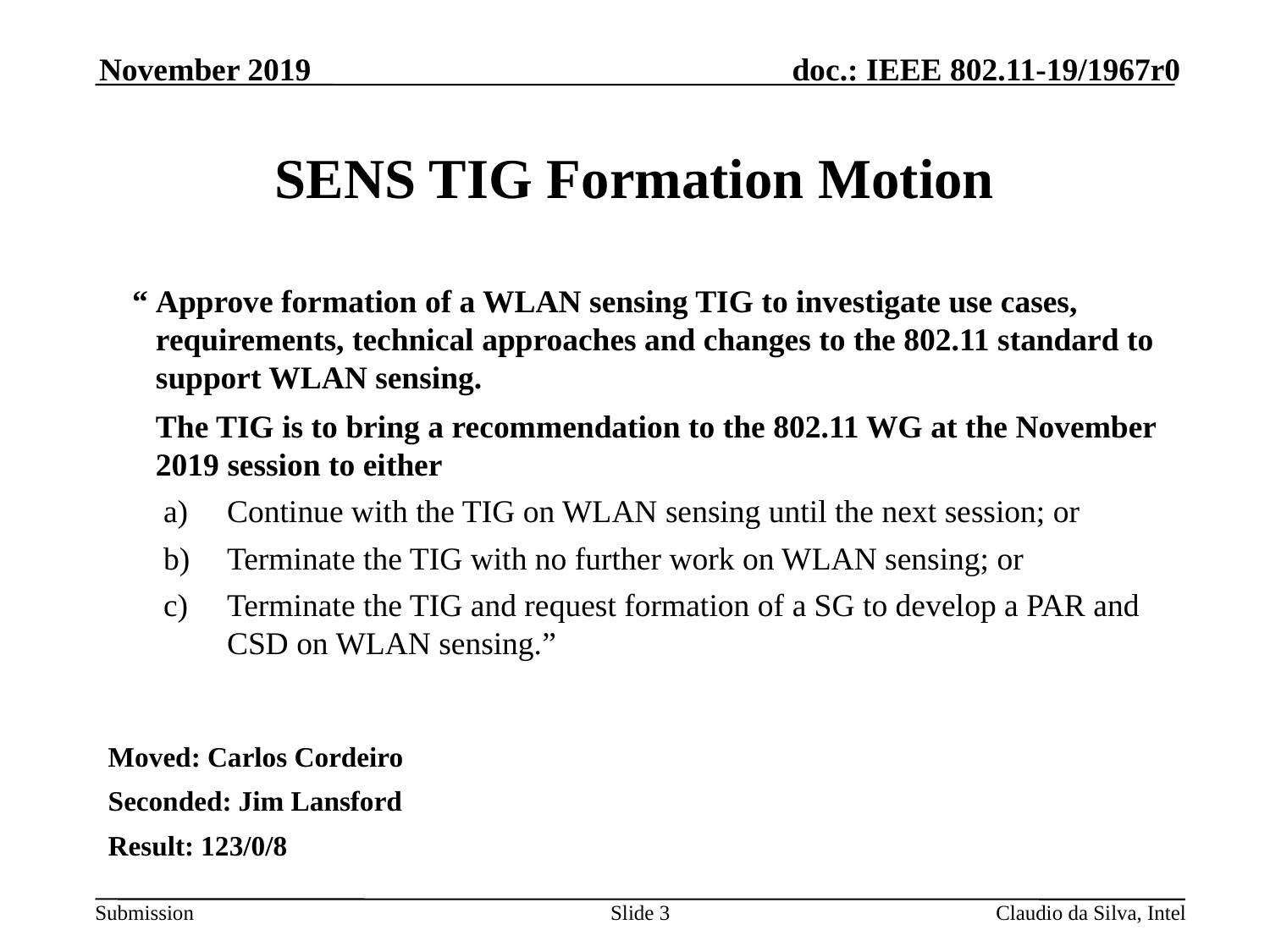

November 2019
# SENS TIG Formation Motion
   “	Approve formation of a WLAN sensing TIG to investigate use cases, requirements, technical approaches and changes to the 802.11 standard to support WLAN sensing.
	The TIG is to bring a recommendation to the 802.11 WG at the November 2019 session to either
Continue with the TIG on WLAN sensing until the next session; or
Terminate the TIG with no further work on WLAN sensing; or
Terminate the TIG and request formation of a SG to develop a PAR and CSD on WLAN sensing.”

Moved: Carlos Cordeiro
Seconded: Jim Lansford
Result: 123/0/8
Slide 3
Claudio da Silva, Intel